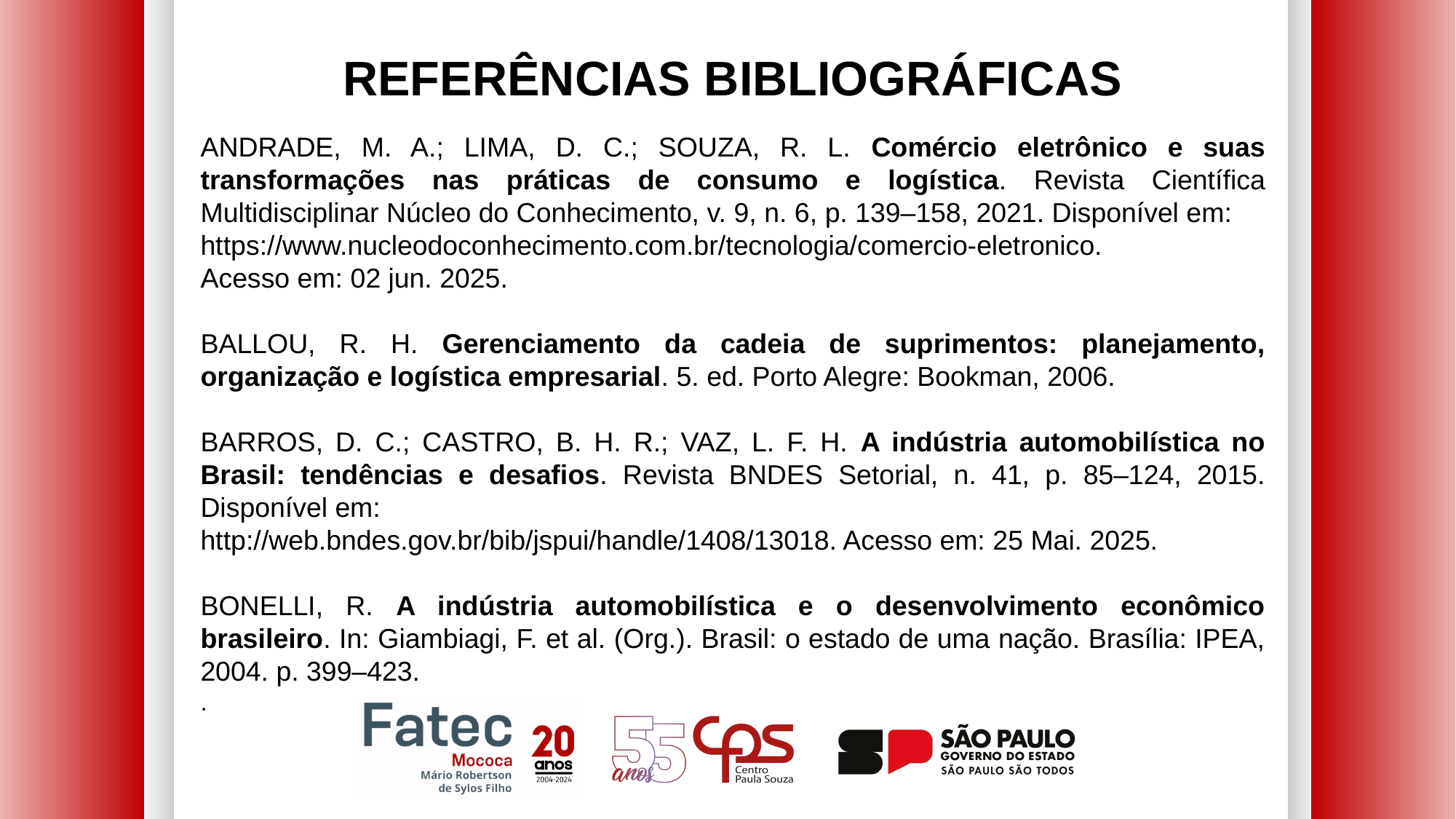

REFERÊNCIAS BIBLIOGRÁFICAS
ANDRADE, M. A.; LIMA, D. C.; SOUZA, R. L. Comércio eletrônico e suas transformações nas práticas de consumo e logística. Revista Científica Multidisciplinar Núcleo do Conhecimento, v. 9, n. 6, p. 139–158, 2021. Disponível em:
https://www.nucleodoconhecimento.com.br/tecnologia/comercio-eletronico.
Acesso em: 02 jun. 2025.

BALLOU, R. H. Gerenciamento da cadeia de suprimentos: planejamento, organização e logística empresarial. 5. ed. Porto Alegre: Bookman, 2006.

BARROS, D. C.; CASTRO, B. H. R.; VAZ, L. F. H. A indústria automobilística no Brasil: tendências e desafios. Revista BNDES Setorial, n. 41, p. 85–124, 2015. Disponível em:
http://web.bndes.gov.br/bib/jspui/handle/1408/13018. Acesso em: 25 Mai. 2025.

BONELLI, R. A indústria automobilística e o desenvolvimento econômico brasileiro. In: Giambiagi, F. et al. (Org.). Brasil: o estado de uma nação. Brasília: IPEA, 2004. p. 399–423.
.